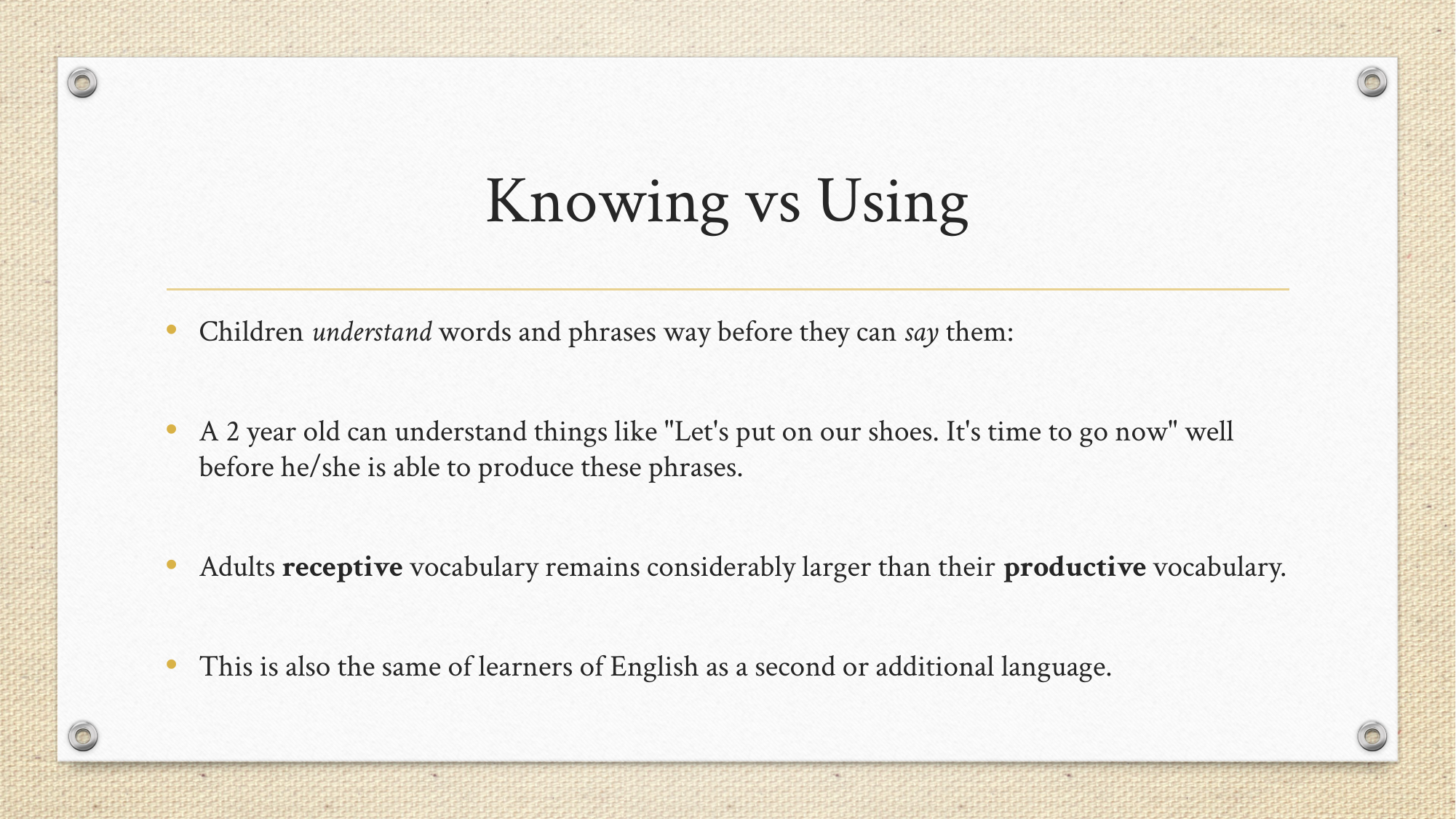

# Knowing vs Using
Children understand words and phrases way before they can say them:

A 2 year old can understand things like "Let's put on our shoes. It's time to go now" well before he/she is able to produce these phrases.

Adults receptive vocabulary remains considerably larger than their productive vocabulary.

This is also the same of learners of English as a second or additional language.